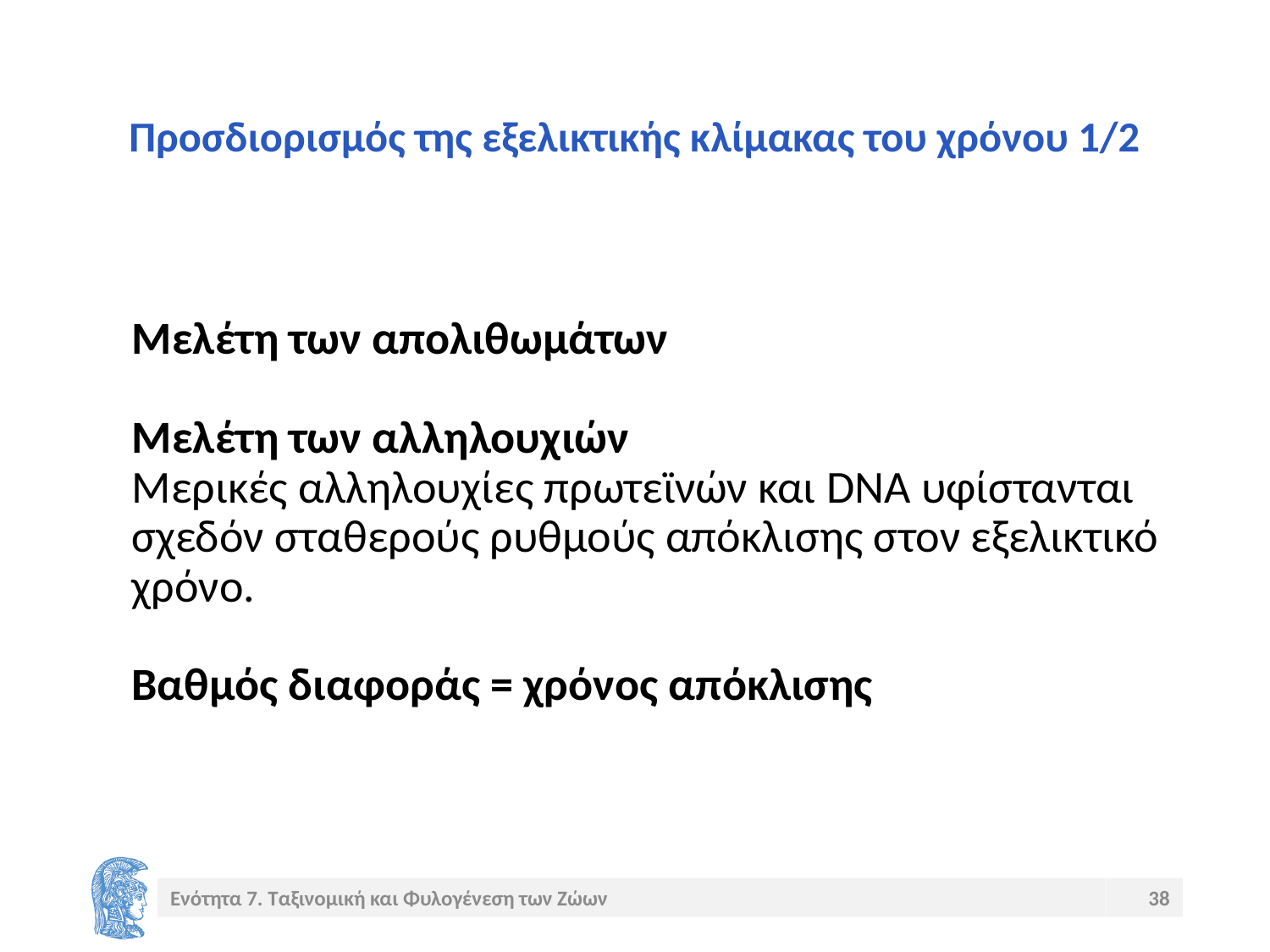

# Προσδιορισμός της εξελικτικής κλίμακας του χρόνου 1/2

Μελέτη των απολιθωμάτων

Μελέτη των αλληλουχιών
Μερικές αλληλουχίες πρωτεϊνών και DNA υφίστανται σχεδόν σταθερούς ρυθμούς απόκλισης στον εξελικτικό χρόνο.

Βαθμός διαφοράς = χρόνος απόκλισης

Ενότητα 7. Ταξινομική και Φυλογένεση των Ζώων
38